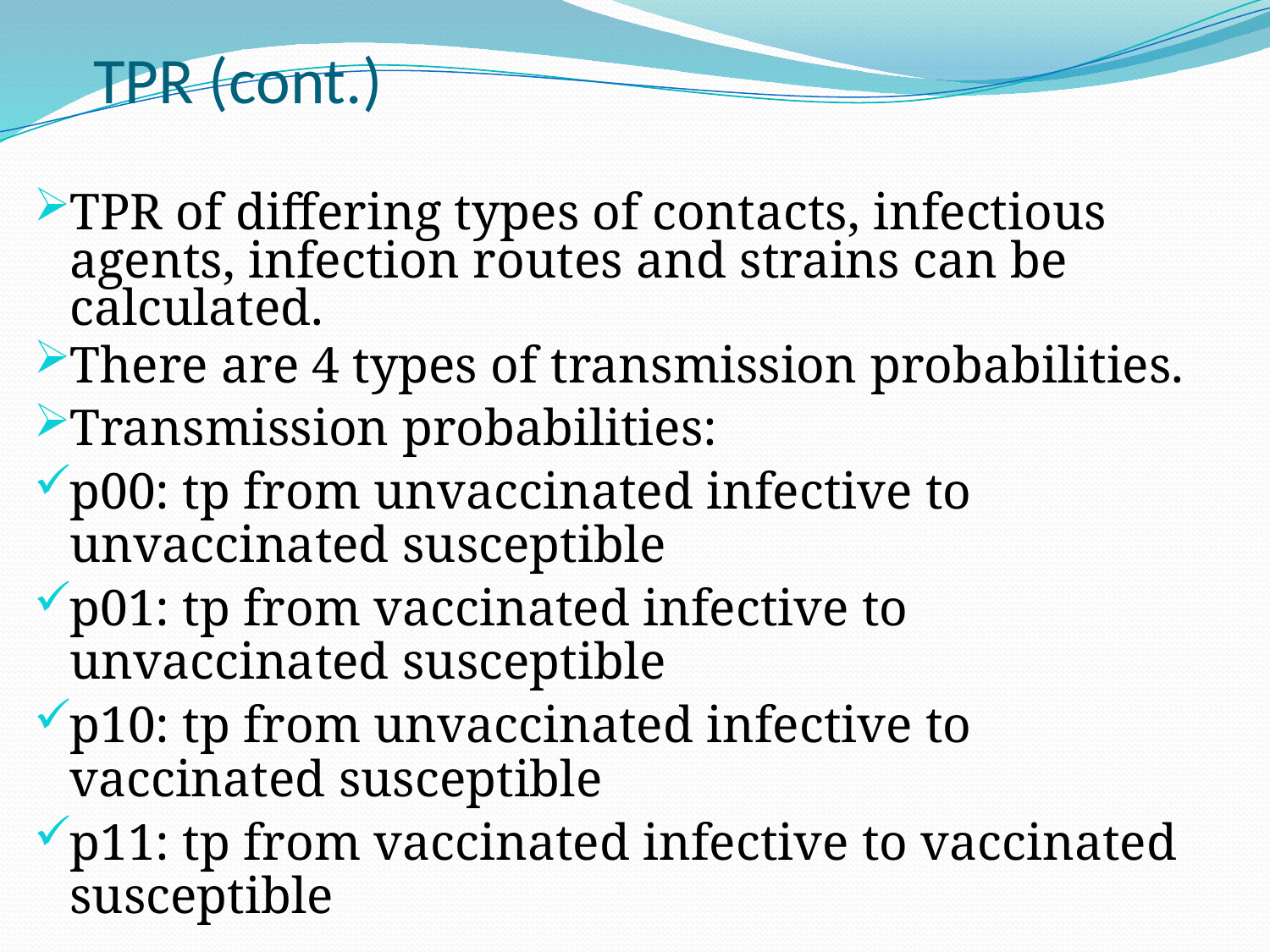

# TPR (cont.)

TPR of differing types of contacts, infectious agents, infection routes and strains can be calculated.
There are 4 types of transmission probabilities.
Transmission probabilities:
p00: tp from unvaccinated infective to unvaccinated susceptible
p01: tp from vaccinated infective to unvaccinated susceptible
p10: tp from unvaccinated infective to vaccinated susceptible
p11: tp from vaccinated infective to vaccinated susceptible